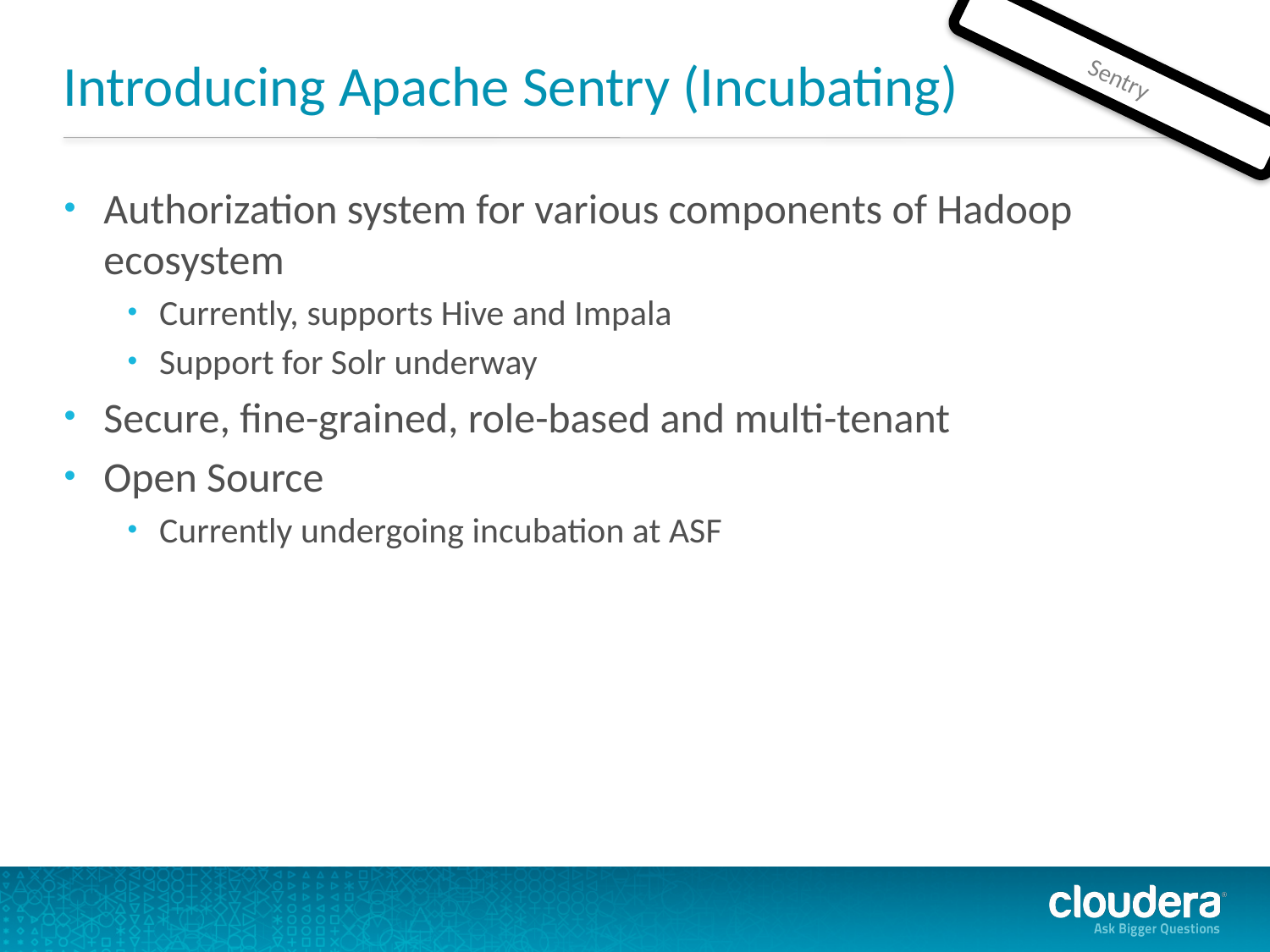

# Introducing Apache Sentry (Incubating)
Sentry
Authorization system for various components of Hadoop ecosystem
Currently, supports Hive and Impala
Support for Solr underway
Secure, fine-grained, role-based and multi-tenant
Open Source
Currently undergoing incubation at ASF